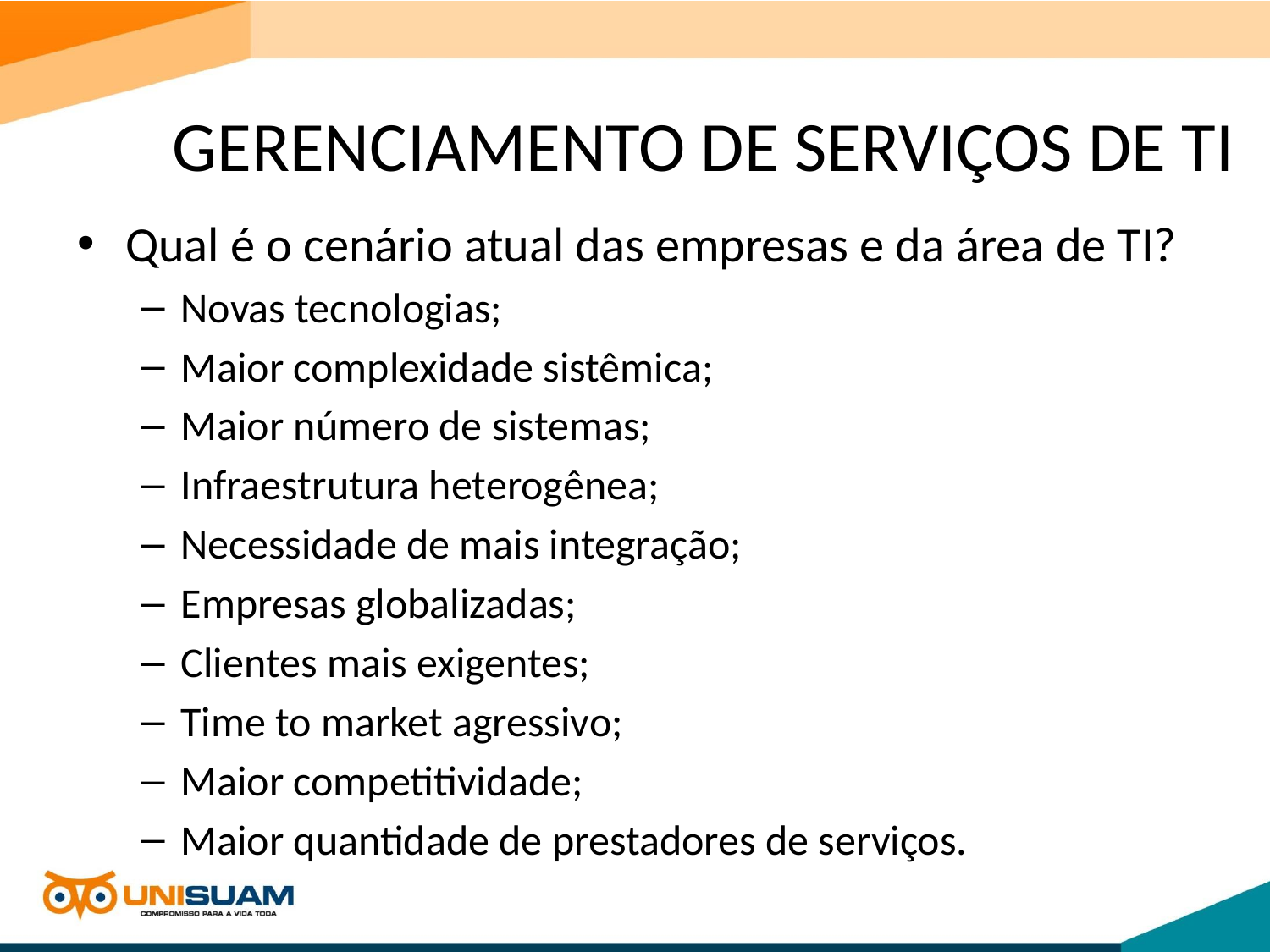

GERENCIAMENTO DE SERVIÇOS DE TI
Qual é o cenário atual das empresas e da área de TI?
Novas tecnologias;
Maior complexidade sistêmica;
Maior número de sistemas;
Infraestrutura heterogênea;
Necessidade de mais integração;
Empresas globalizadas;
Clientes mais exigentes;
Time to market agressivo;
Maior competitividade;
Maior quantidade de prestadores de serviços.